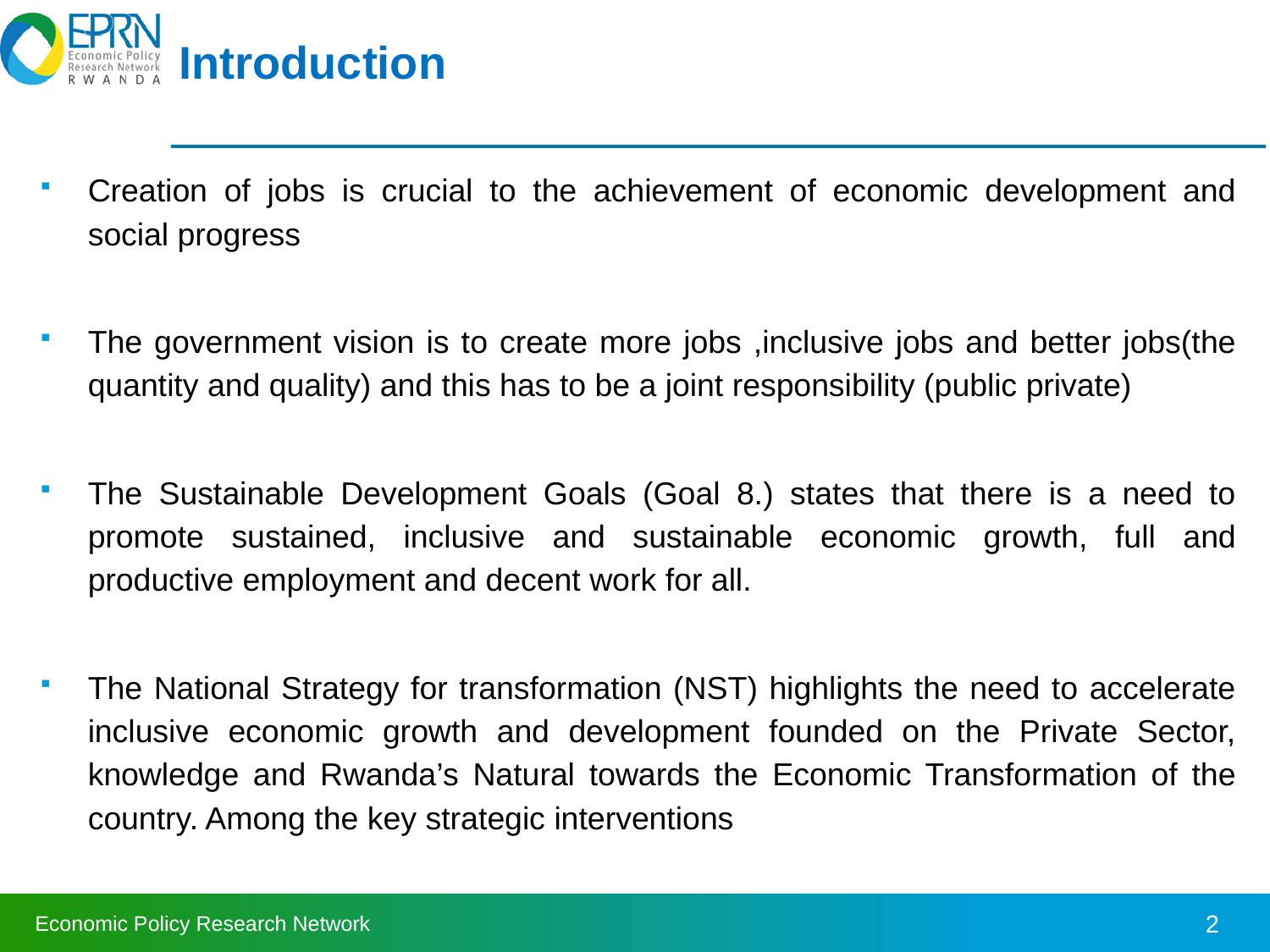

# Introduction
Creation of jobs is crucial to the achievement of economic development and social progress

The government vision is to create more jobs ,inclusive jobs and better jobs(the quantity and quality) and this has to be a joint responsibility (public private)

The Sustainable Development Goals (Goal 8.) states that there is a need to promote sustained, inclusive and sustainable economic growth, full and productive employment and decent work for all.

The National Strategy for transformation (NST) highlights the need to accelerate inclusive economic growth and development founded on the Private Sector, knowledge and Rwanda’s Natural towards the Economic Transformation of the country. Among the key strategic interventions
2